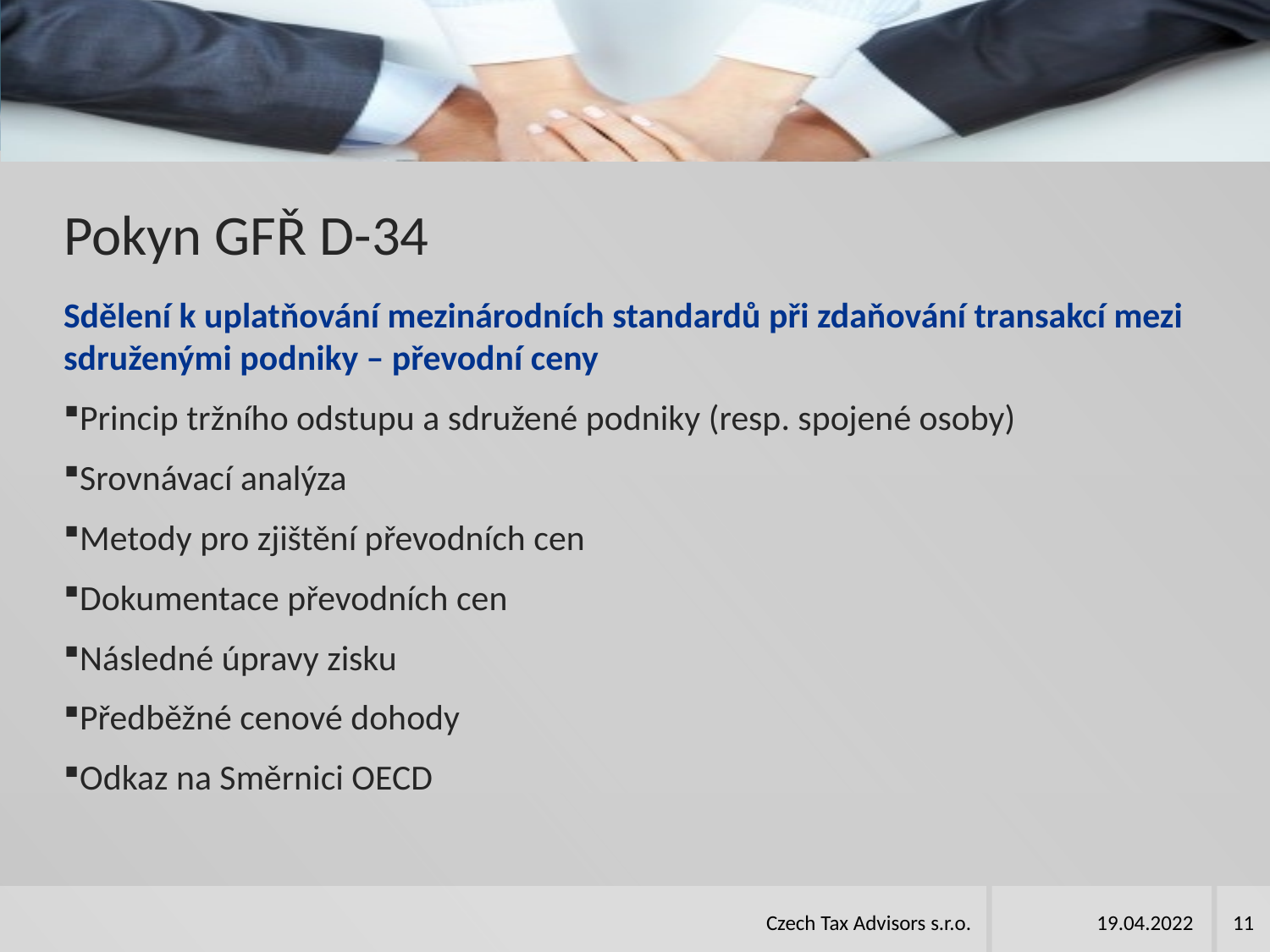

# Pokyn GFŘ D-34
Sdělení k uplatňování mezinárodních standardů při zdaňování transakcí mezi sdruženými podniky – převodní ceny
Princip tržního odstupu a sdružené podniky (resp. spojené osoby)
Srovnávací analýza
Metody pro zjištění převodních cen
Dokumentace převodních cen
Následné úpravy zisku
Předběžné cenové dohody
Odkaz na Směrnici OECD
Czech Tax Advisors s.r.o.
19.04.2022
11